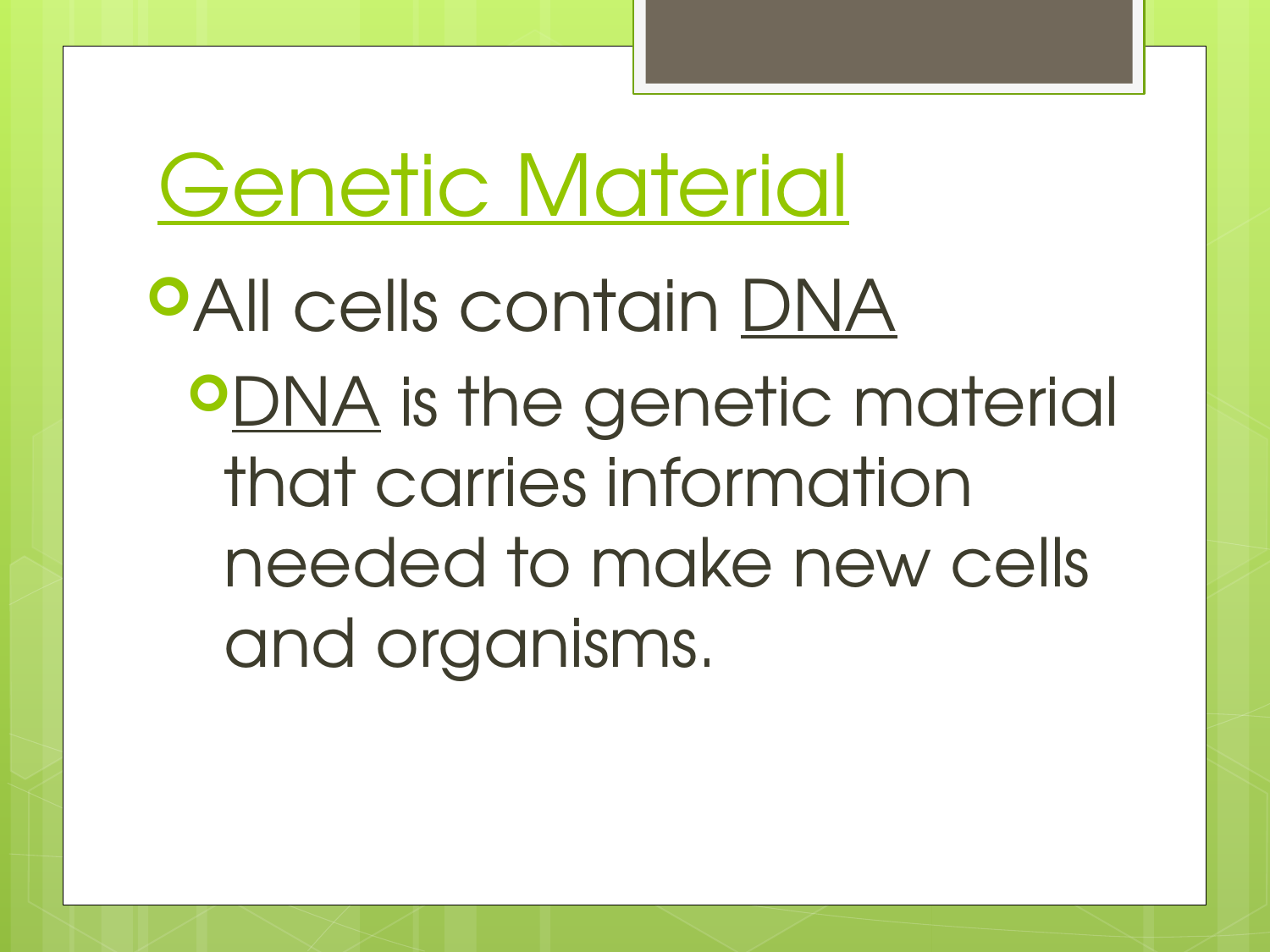

# Genetic Material
All cells contain DNA
DNA is the genetic material that carries information needed to make new cells and organisms.